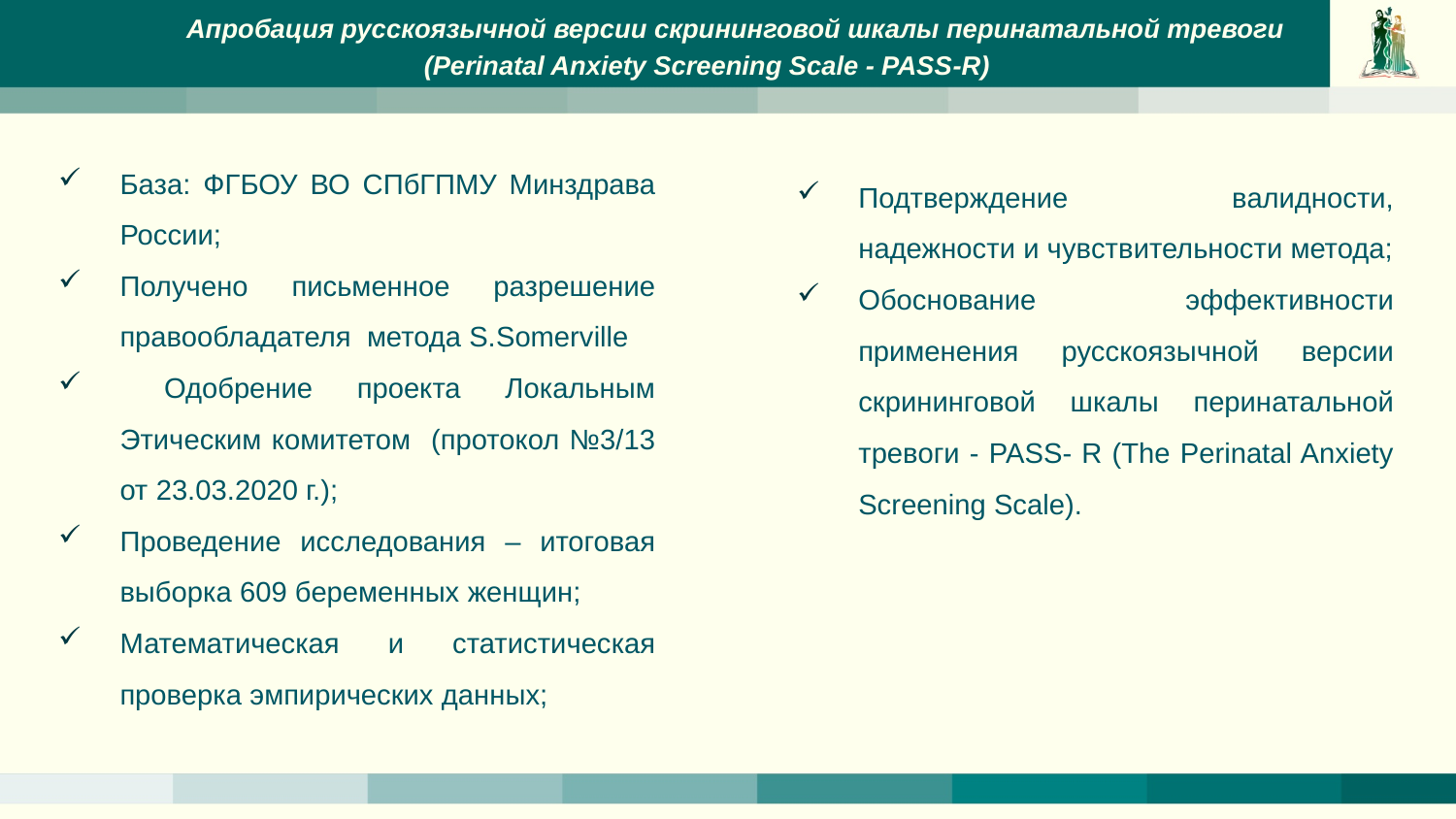

# Апробация русскоязычной версии скрининговой шкалы перинатальной тревоги (Perinatal Anxiety Screening Scale - PASS-R)
База: ФГБОУ ВО СПбГПМУ Минздрава России;
Получено письменное разрешение правообладателя  метода S.Somerville
 Одобрение проекта Локальным Этическим комитетом  (протокол №3/13 от 23.03.2020 г.);
Проведение исследования – итоговая выборка 609 беременных женщин;
Математическая и статистическая проверка эмпирических данных;

Подтверждение  валидности, надежности и чувствительности метода;
Обоснование эффективности применения русскоязычной версии скрининговой шкалы перинатальной тревоги - PASS- R (The Perinatal Anxiety Screening Scale).